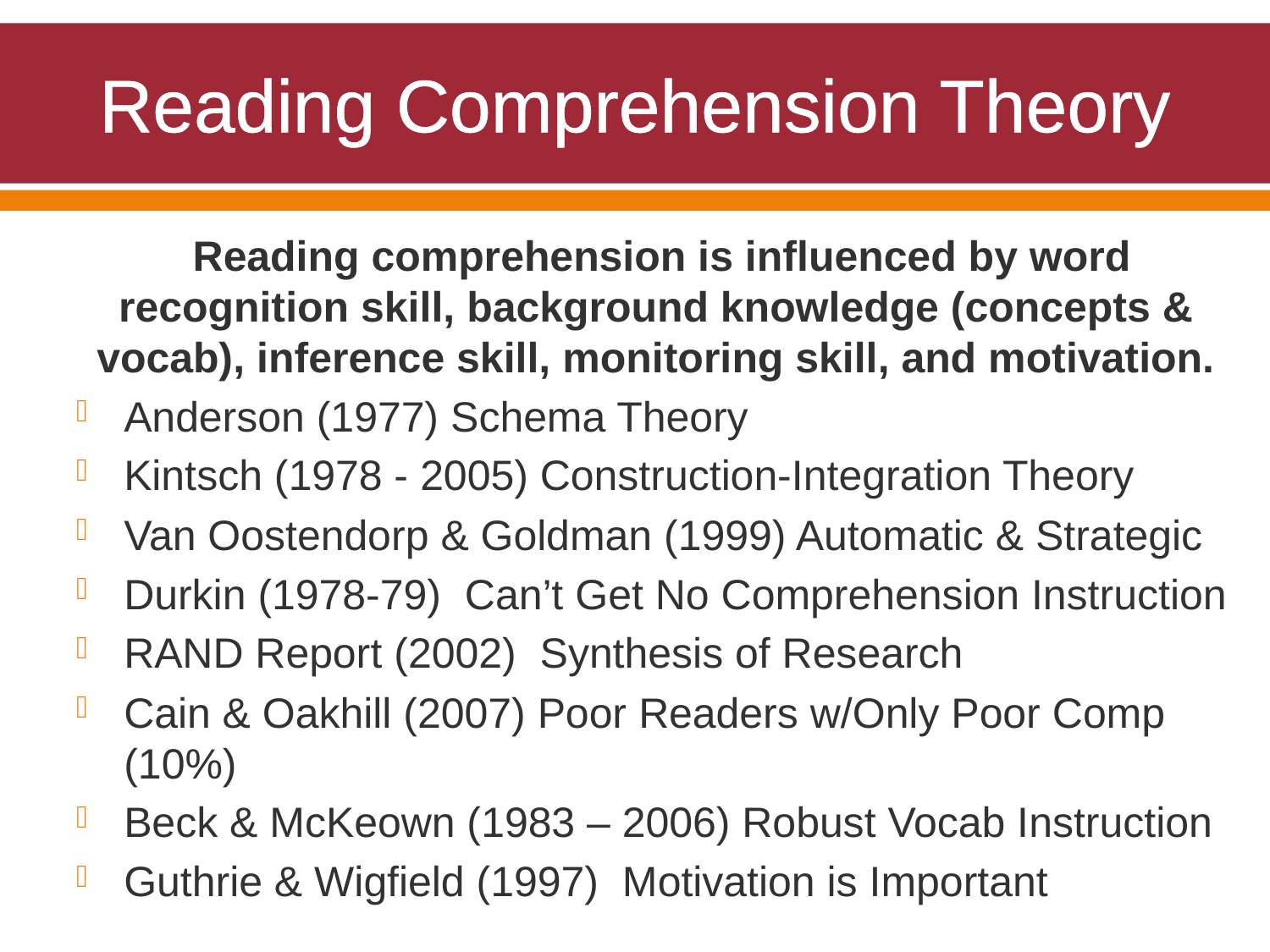

# Reading Comprehension Theory
 Reading comprehension is influenced by word recognition skill, background knowledge (concepts & vocab), inference skill, monitoring skill, and motivation.
Anderson (1977) Schema Theory
Kintsch (1978 - 2005) Construction-Integration Theory
Van Oostendorp & Goldman (1999) Automatic & Strategic
Durkin (1978-79)  Can’t Get No Comprehension Instruction
RAND Report (2002)  Synthesis of Research
Cain & Oakhill (2007) Poor Readers w/Only Poor Comp (10%)
Beck & McKeown (1983 – 2006) Robust Vocab Instruction
Guthrie & Wigfield (1997)  Motivation is Important